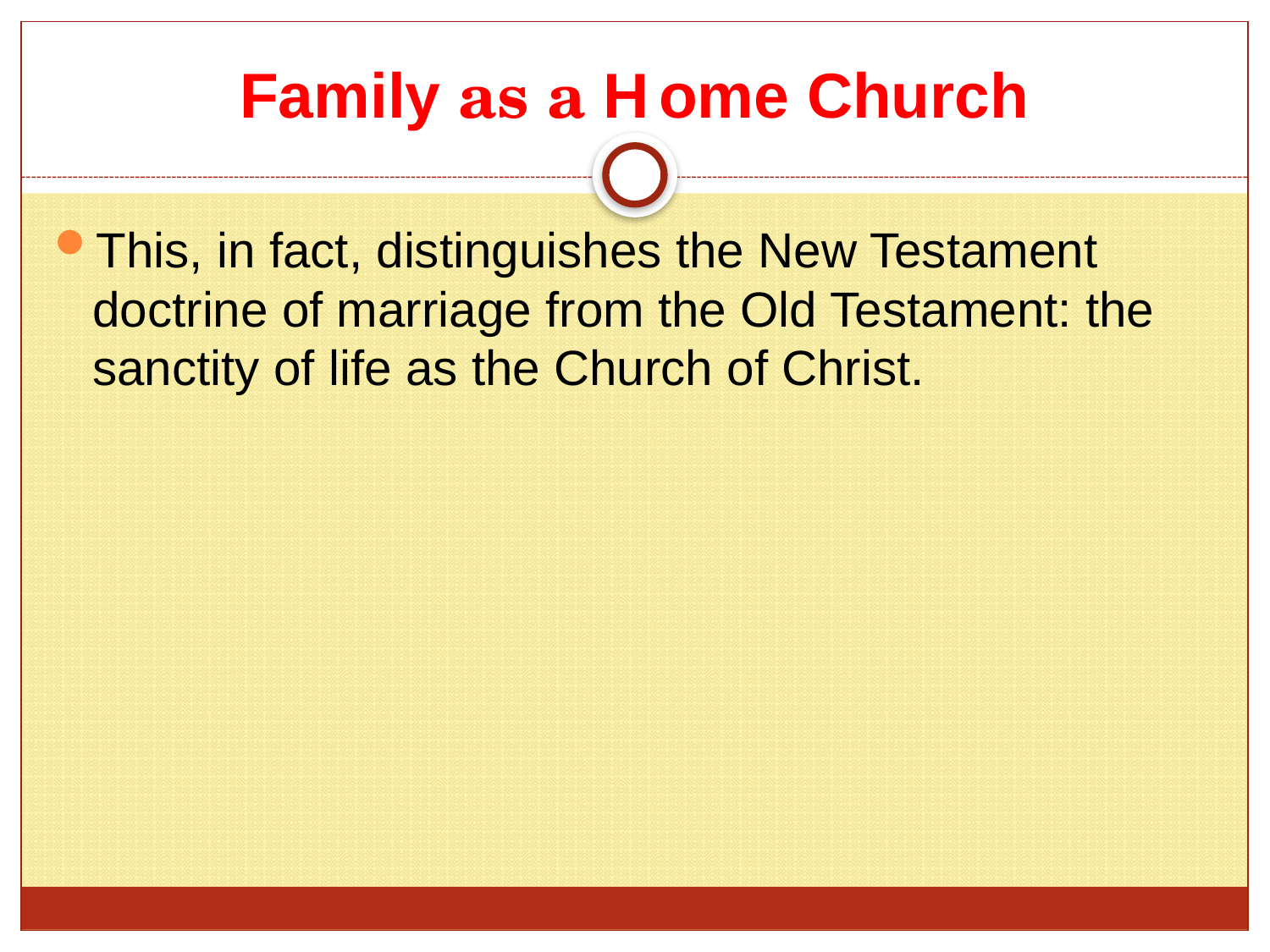

# Family as a Home Church
This, in fact, distinguishes the New Testament doctrine of marriage from the Old Testament: the sanctity of life as the Church of Christ.